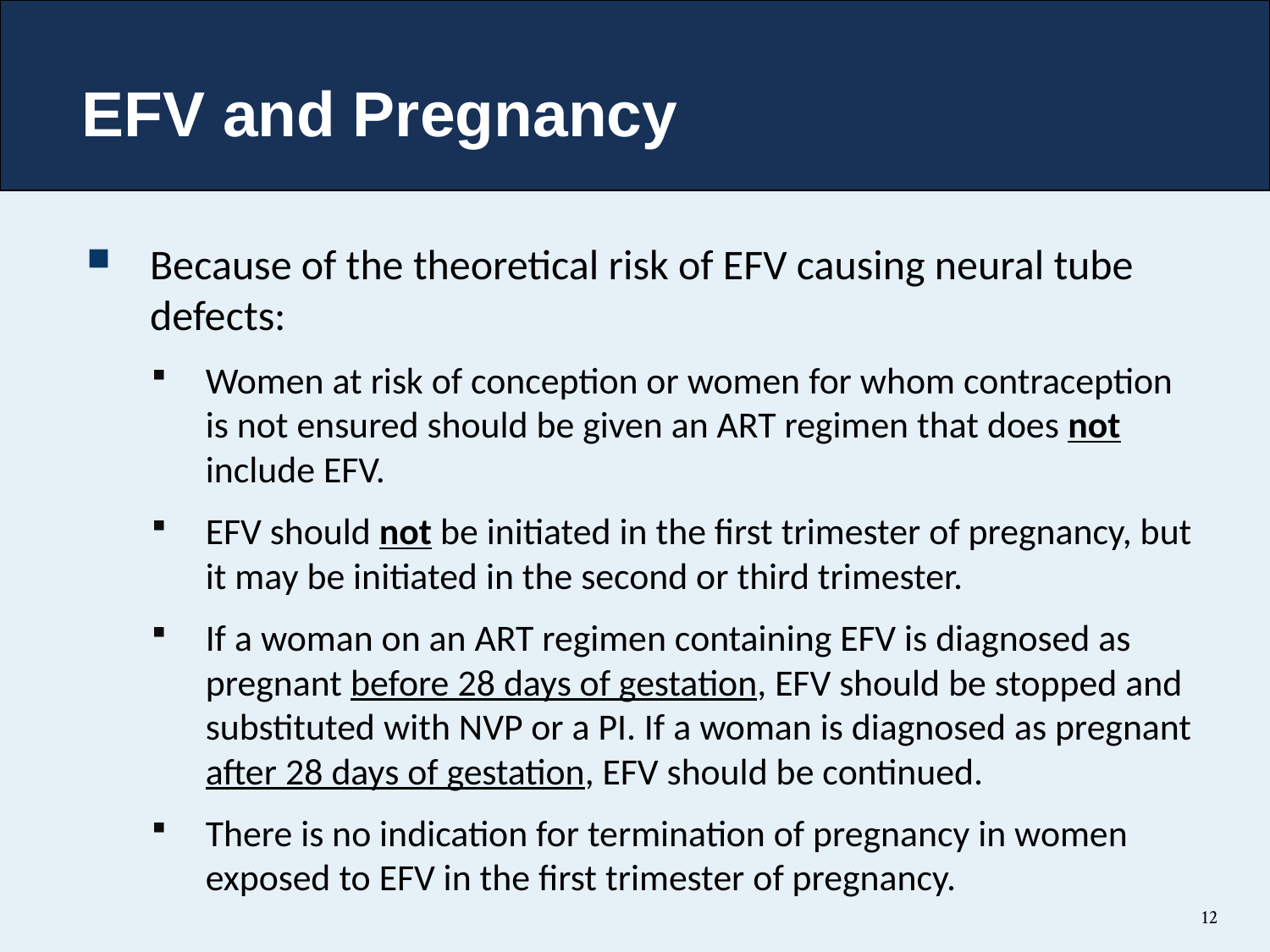

# EFV and Pregnancy
Because of the theoretical risk of EFV causing neural tube defects:
Women at risk of conception or women for whom contraception is not ensured should be given an ART regimen that does not include EFV.
EFV should not be initiated in the first trimester of pregnancy, but it may be initiated in the second or third trimester.
If a woman on an ART regimen containing EFV is diagnosed as pregnant before 28 days of gestation, EFV should be stopped and substituted with NVP or a PI. If a woman is diagnosed as pregnant after 28 days of gestation, EFV should be continued.
There is no indication for termination of pregnancy in women exposed to EFV in the first trimester of pregnancy.

12